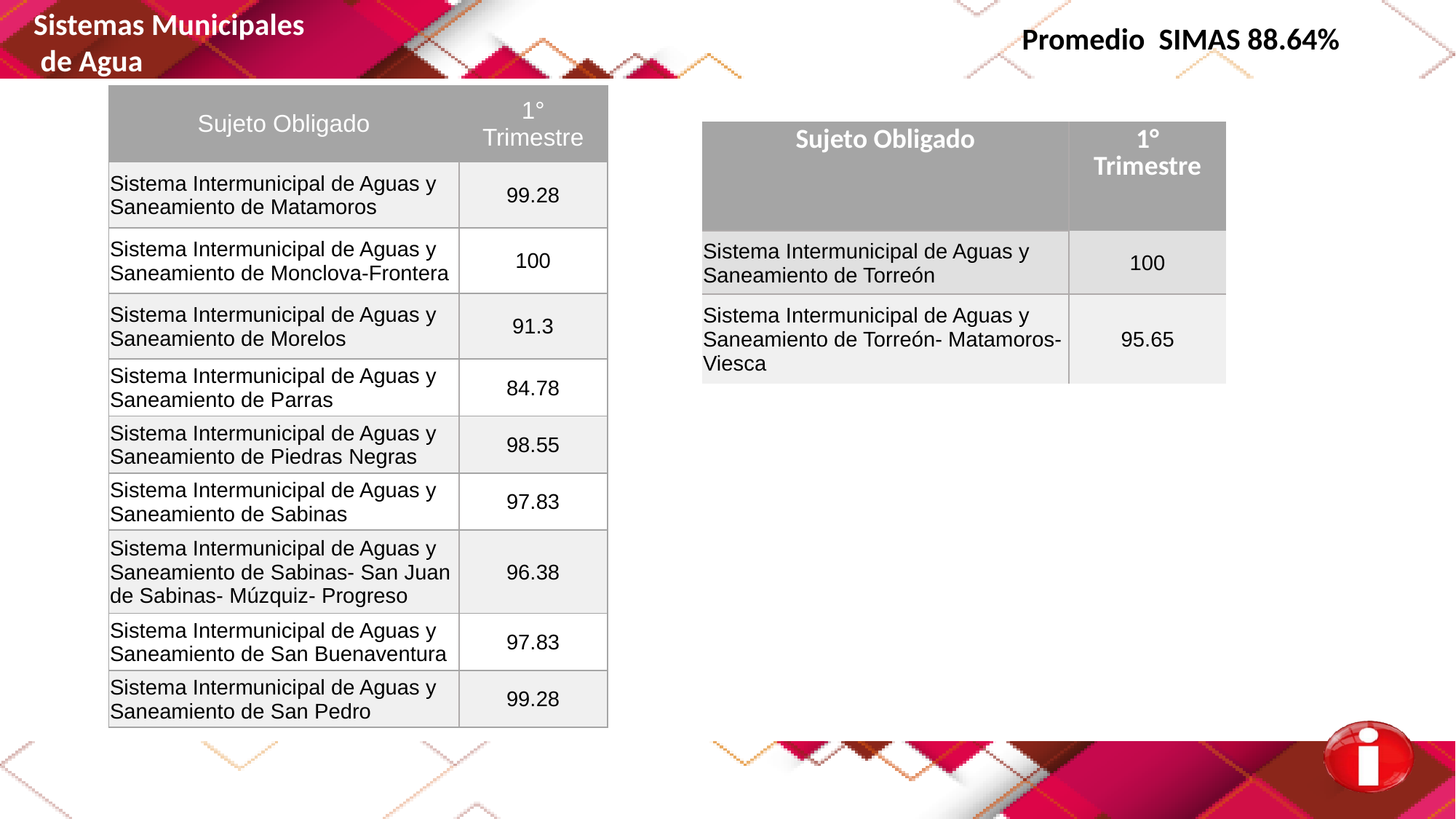

Sistemas Municipales
 de Agua
Promedio  SIMAS 88.64%
| Sujeto Obligado | 1° Trimestre |
| --- | --- |
| Sistema Intermunicipal de Aguas y Saneamiento de Matamoros | 99.28 |
| Sistema Intermunicipal de Aguas y Saneamiento de Monclova-Frontera | 100 |
| Sistema Intermunicipal de Aguas y Saneamiento de Morelos | 91.3 |
| Sistema Intermunicipal de Aguas y Saneamiento de Parras | 84.78 |
| Sistema Intermunicipal de Aguas y Saneamiento de Piedras Negras | 98.55 |
| Sistema Intermunicipal de Aguas y Saneamiento de Sabinas | 97.83 |
| Sistema Intermunicipal de Aguas y Saneamiento de Sabinas- San Juan de Sabinas- Múzquiz- Progreso | 96.38 |
| Sistema Intermunicipal de Aguas y Saneamiento de San Buenaventura | 97.83 |
| Sistema Intermunicipal de Aguas y Saneamiento de San Pedro | 99.28 |
| Sujeto Obligado | 1° Trimestre |
| --- | --- |
| Sistema Intermunicipal de Aguas y Saneamiento de Torreón | 100 |
| Sistema Intermunicipal de Aguas y Saneamiento de Torreón- Matamoros- Viesca | 95.65 |